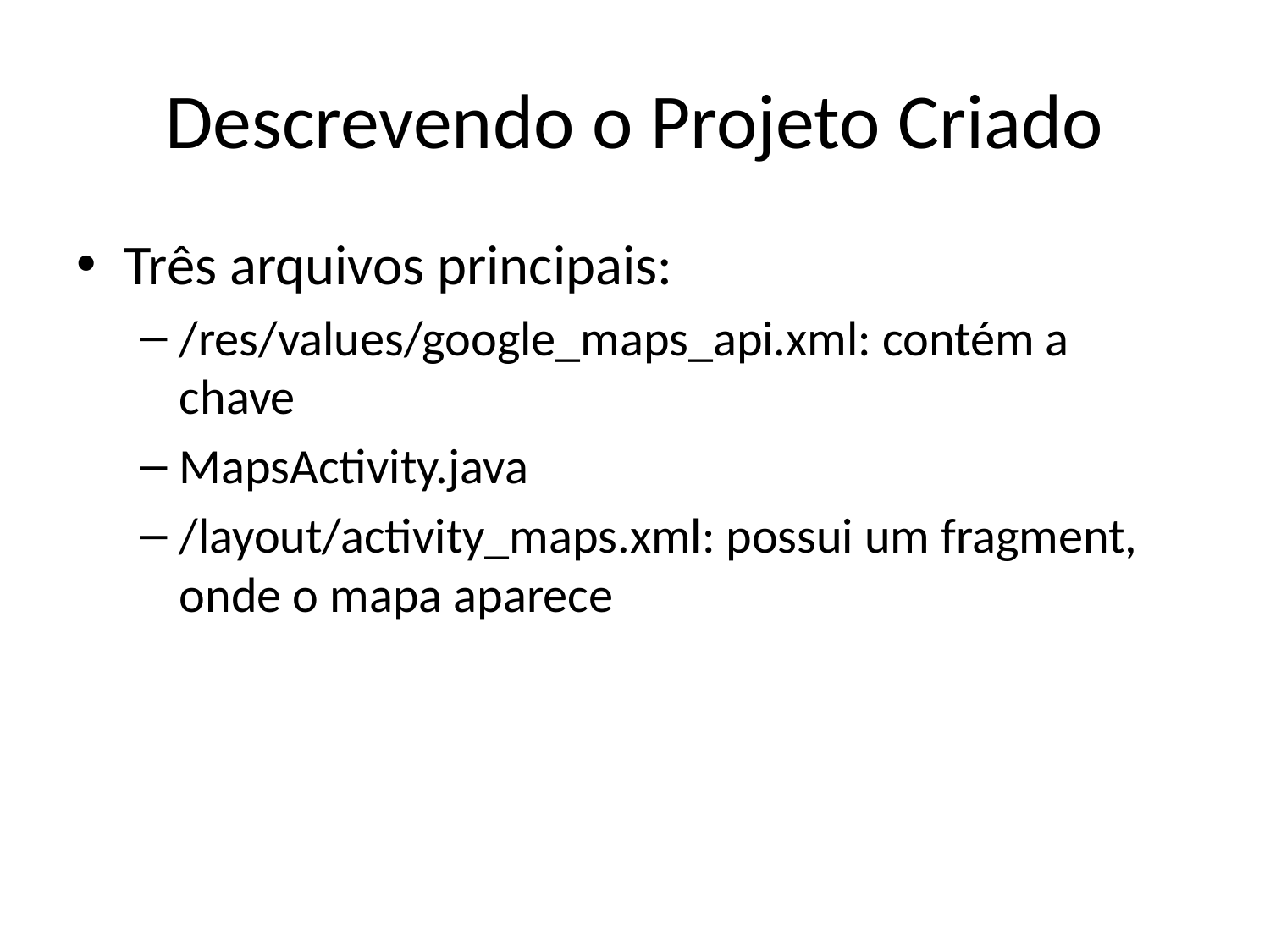

# Descrevendo o Projeto Criado
Três arquivos principais:
/res/values/google_maps_api.xml: contém a chave
MapsActivity.java
/layout/activity_maps.xml: possui um fragment, onde o mapa aparece